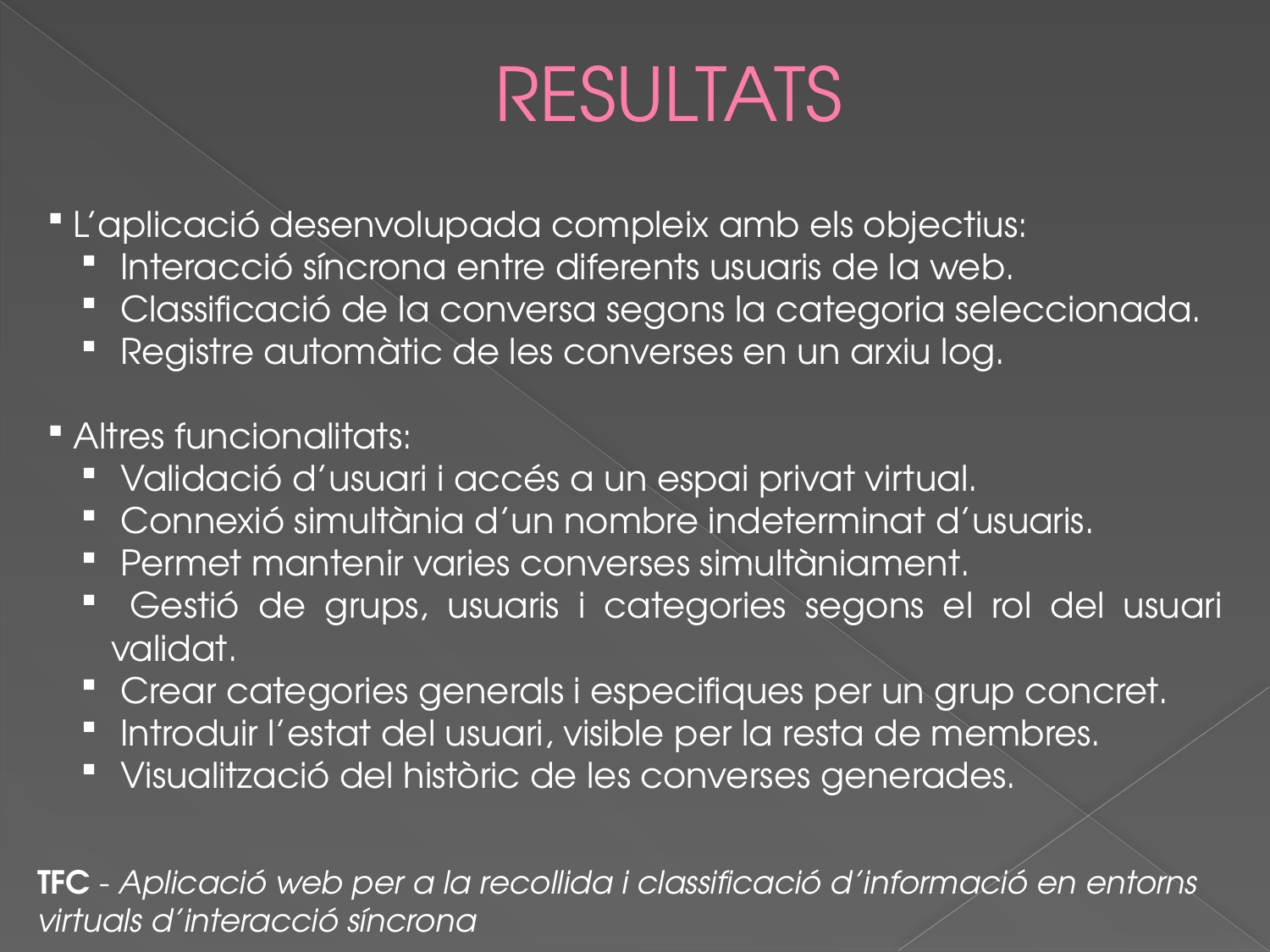

# RESULTATS
 L’aplicació desenvolupada compleix amb els objectius:
 Interacció síncrona entre diferents usuaris de la web.
 Classificació de la conversa segons la categoria seleccionada.
 Registre automàtic de les converses en un arxiu log.

 Altres funcionalitats:
 Validació d’usuari i accés a un espai privat virtual.
 Connexió simultània d’un nombre indeterminat d’usuaris.
 Permet mantenir varies converses simultàniament.
 Gestió de grups, usuaris i categories segons el rol del usuari validat.
 Crear categories generals i especifiques per un grup concret.
 Introduir l’estat del usuari, visible per la resta de membres.
 Visualització del històric de les converses generades.
TFC - Aplicació web per a la recollida i classificació d’informació en entorns virtuals d’interacció síncrona